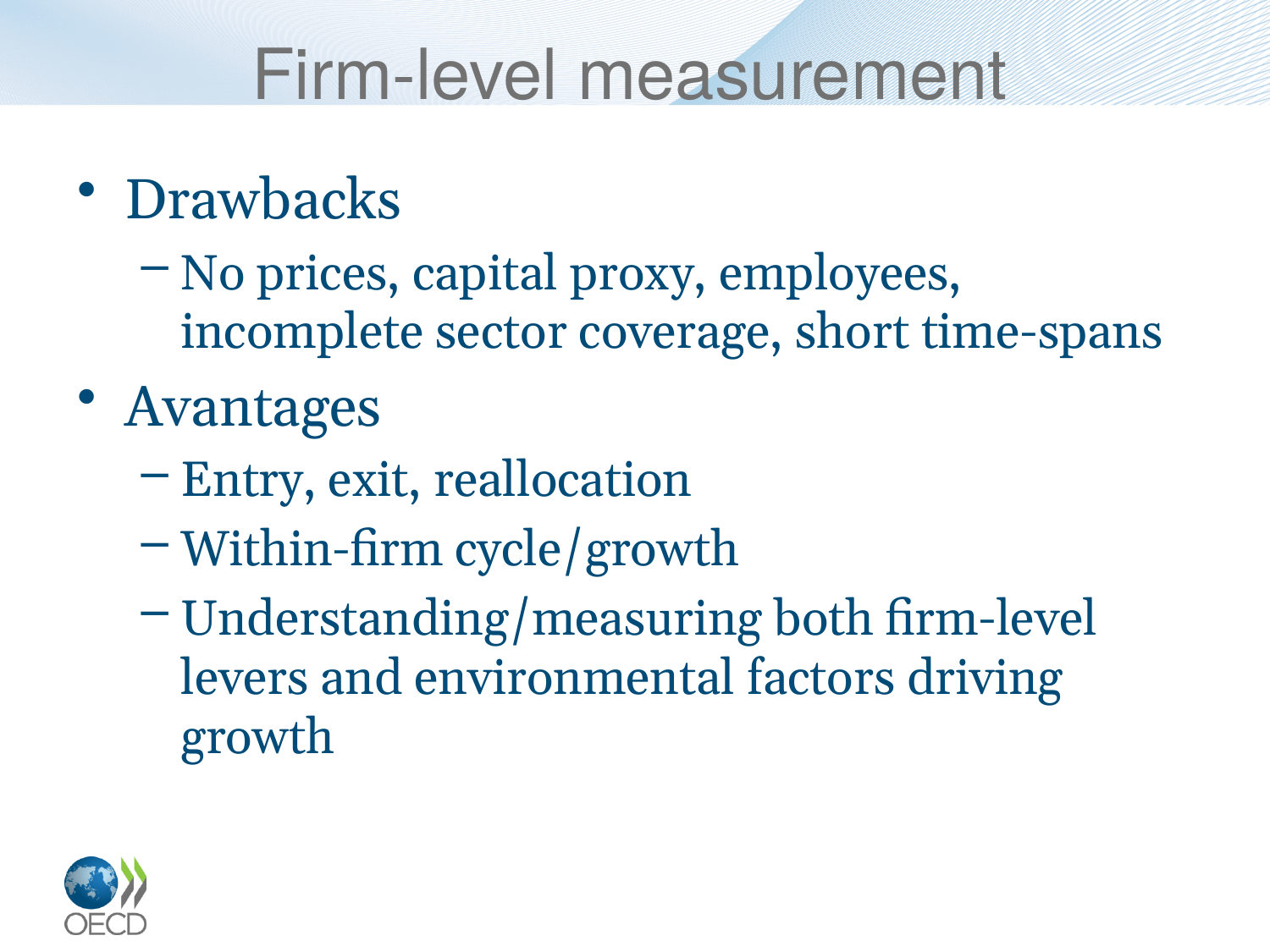

# Firm-level measurement
Drawbacks
No prices, capital proxy, employees, incomplete sector coverage, short time-spans
Avantages
Entry, exit, reallocation
Within-firm cycle/growth
Understanding/measuring both firm-level levers and environmental factors driving growth

19